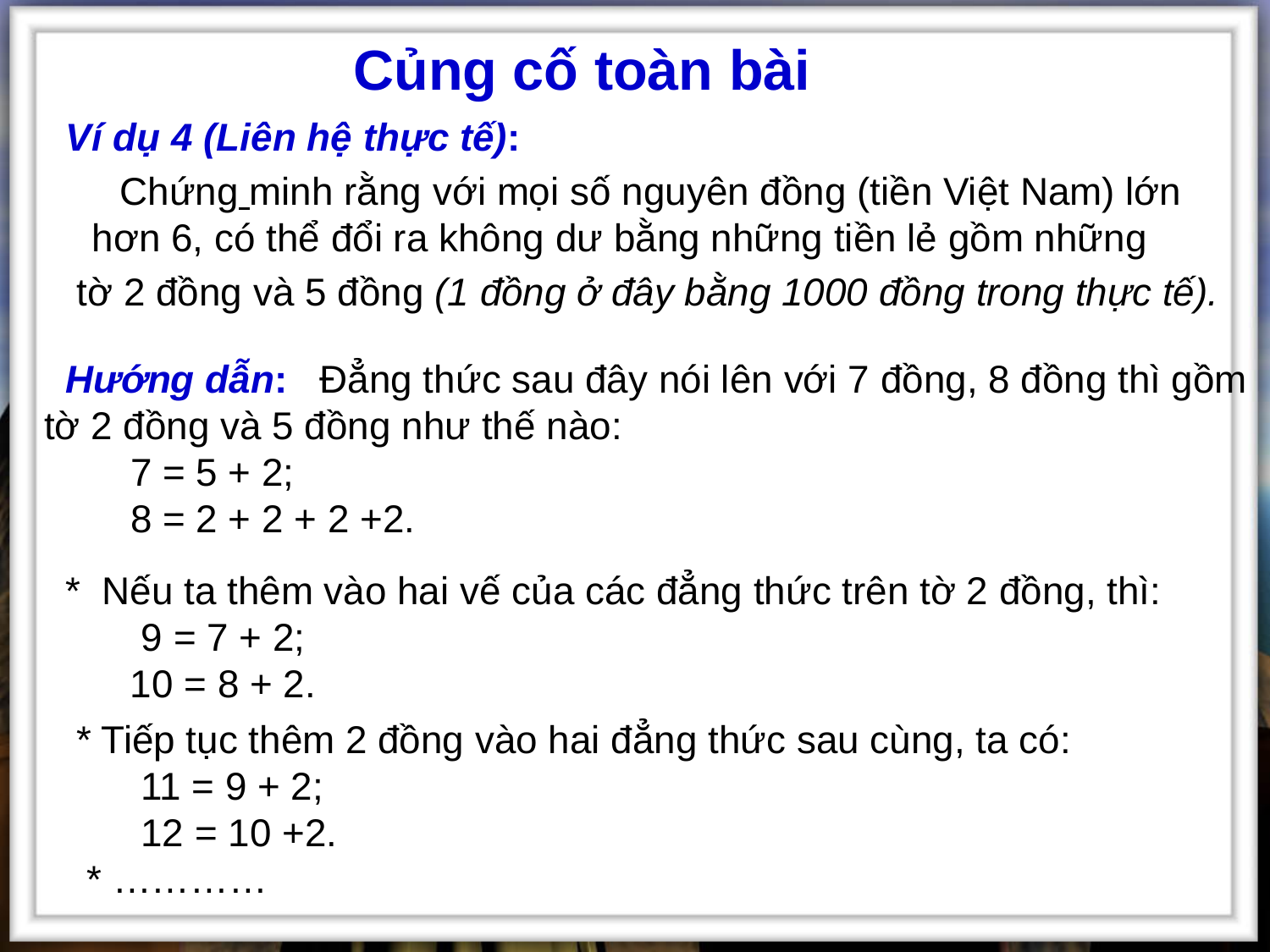

Củng cố toàn bài
  Ví dụ 4 (Liên hệ thực tế):
       Chứng minh rằng với mọi số nguyên đồng (tiền Việt Nam) lớn hơn 6, có thể đổi ra không dư bằng những tiền lẻ gồm những
   tờ 2 đồng và 5 đồng (1 đồng ở đây bằng 1000 đồng trong thực tế).

  Hướng dẫn:   Đẳng thức sau đây nói lên với 7 đồng, 8 đồng thì gồm tờ 2 đồng và 5 đồng như thế nào:
        7 = 5 + 2;
        8 = 2 + 2 + 2 +2.
 *  Nếu ta thêm vào hai vế của các đẳng thức trên tờ 2 đồng, thì:
        9 = 7 + 2;
       10 = 8 + 2.
 * Tiếp tục thêm 2 đồng vào hai đẳng thức sau cùng, ta có:
       11 = 9 + 2;
       12 = 10 +2.
  * …………